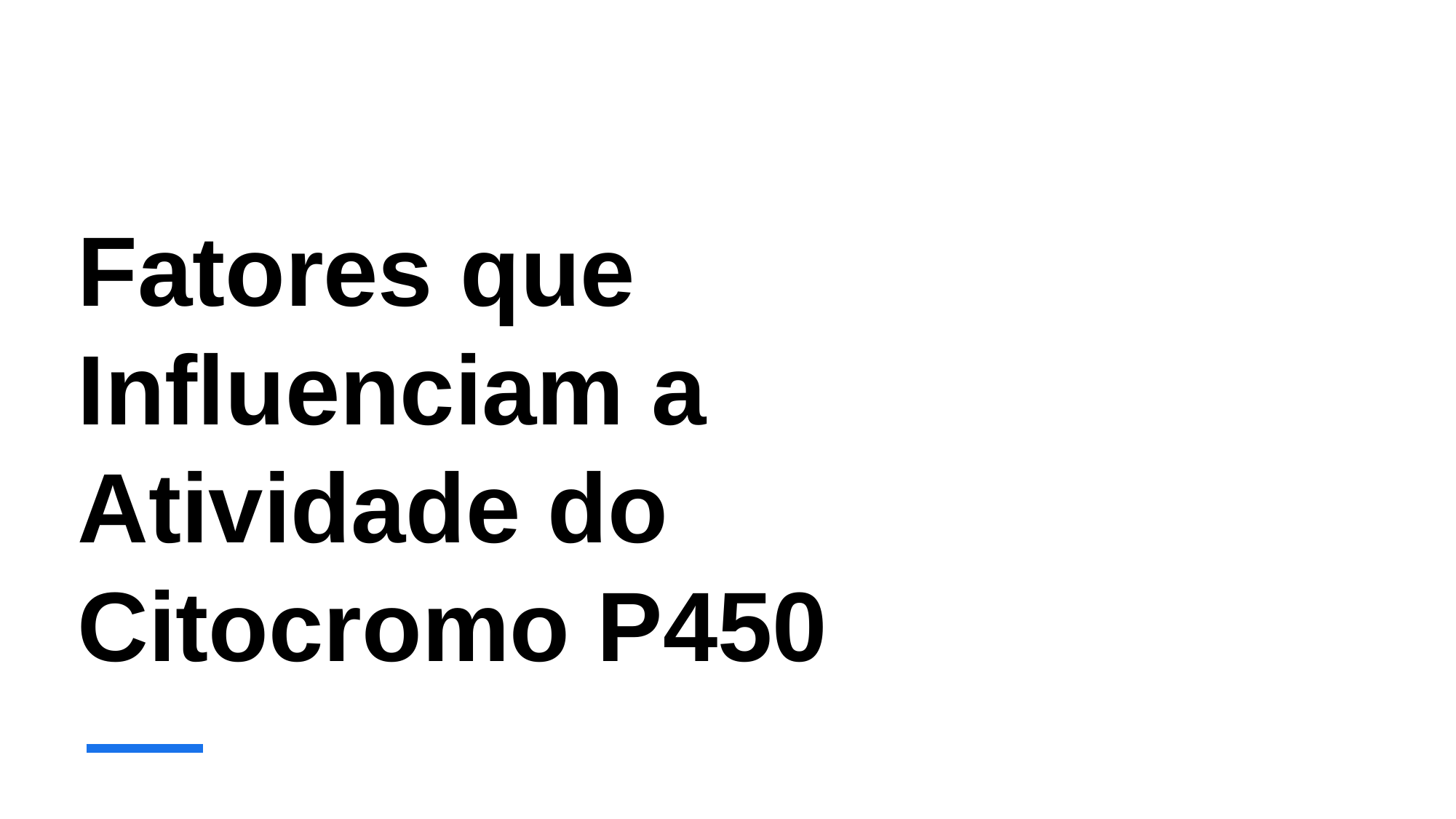

# Fatores que Influenciam a Atividade do Citocromo P450